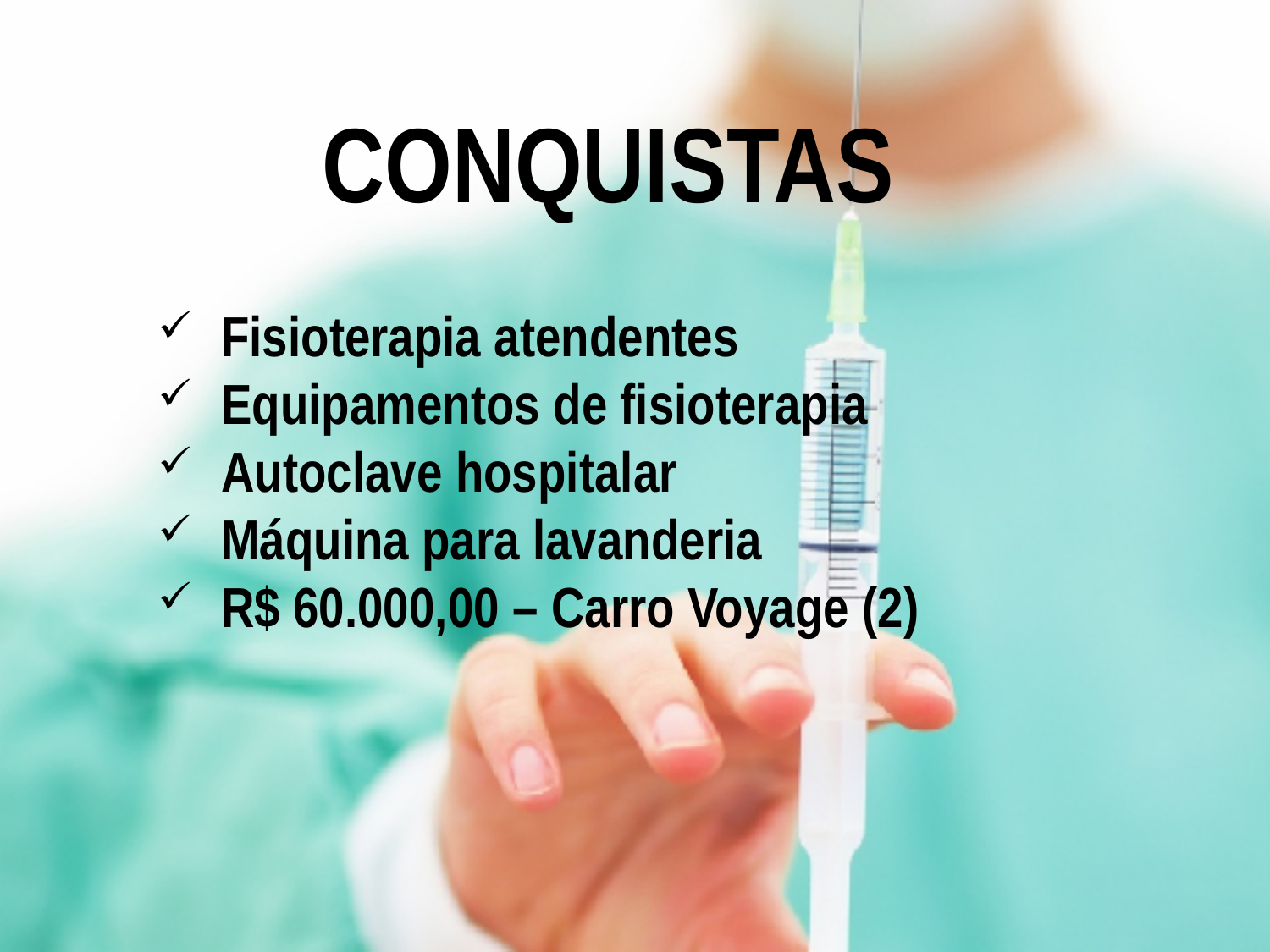

# CONQUISTAS

Fisioterapia atendentes
Equipamentos de fisioterapia
Autoclave hospitalar
Máquina para lavanderia
R$ 60.000,00 – Carro Voyage (2)